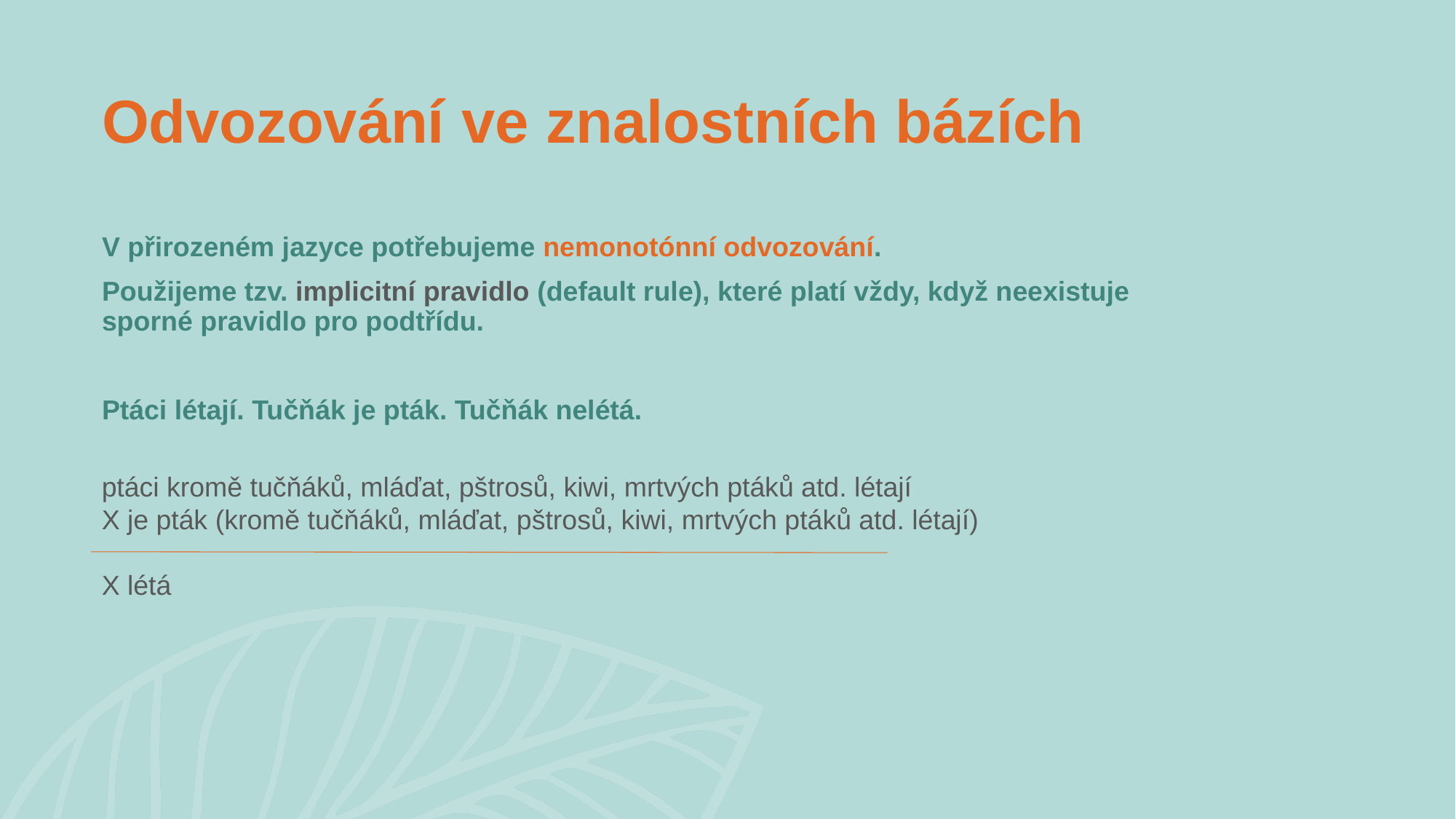

# Odvozování ve znalostních bázích
V přirozeném jazyce potřebujeme nemonotónní odvozování.
Použijeme tzv. implicitní pravidlo (default rule), které platí vždy, když neexistuje sporné pravidlo pro podtřídu.

Ptáci létají. Tučňák je pták. Tučňák nelétá.
ptáci kromě tučňáků, mláďat, pštrosů, kiwi, mrtvých ptáků atd. létají
X je pták (kromě tučňáků, mláďat, pštrosů, kiwi, mrtvých ptáků atd. létají)
X létá